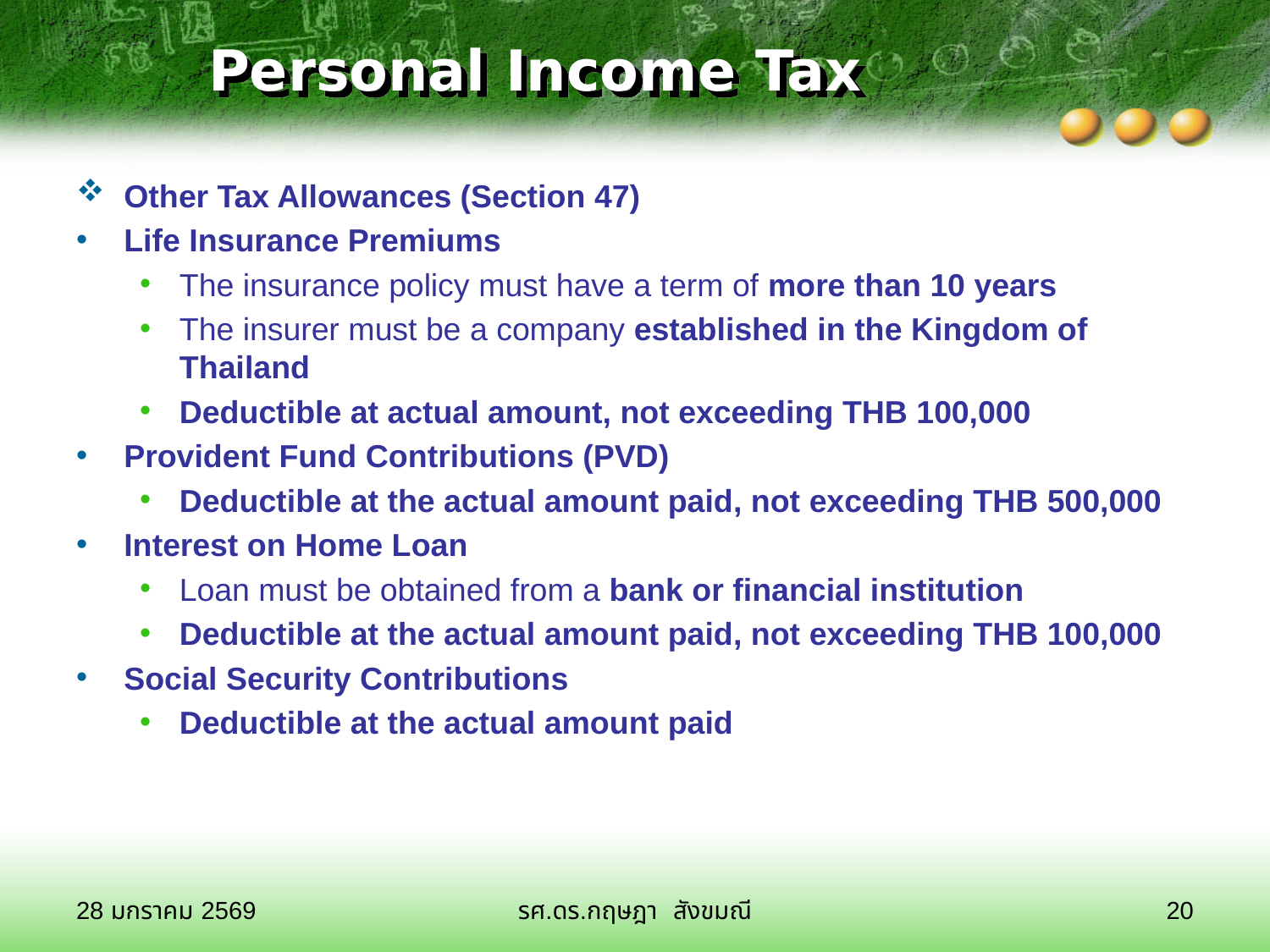

# Personal Income Tax
Other Tax Allowances (Section 47)
Life Insurance Premiums
The insurance policy must have a term of more than 10 years
The insurer must be a company established in the Kingdom of Thailand
Deductible at actual amount, not exceeding THB 100,000
Provident Fund Contributions (PVD)
Deductible at the actual amount paid, not exceeding THB 500,000
Interest on Home Loan
Loan must be obtained from a bank or financial institution
Deductible at the actual amount paid, not exceeding THB 100,000
Social Security Contributions
Deductible at the actual amount paid

28 มกราคม 2569
รศ.ดร.กฤษฎา  สังขมณี
20